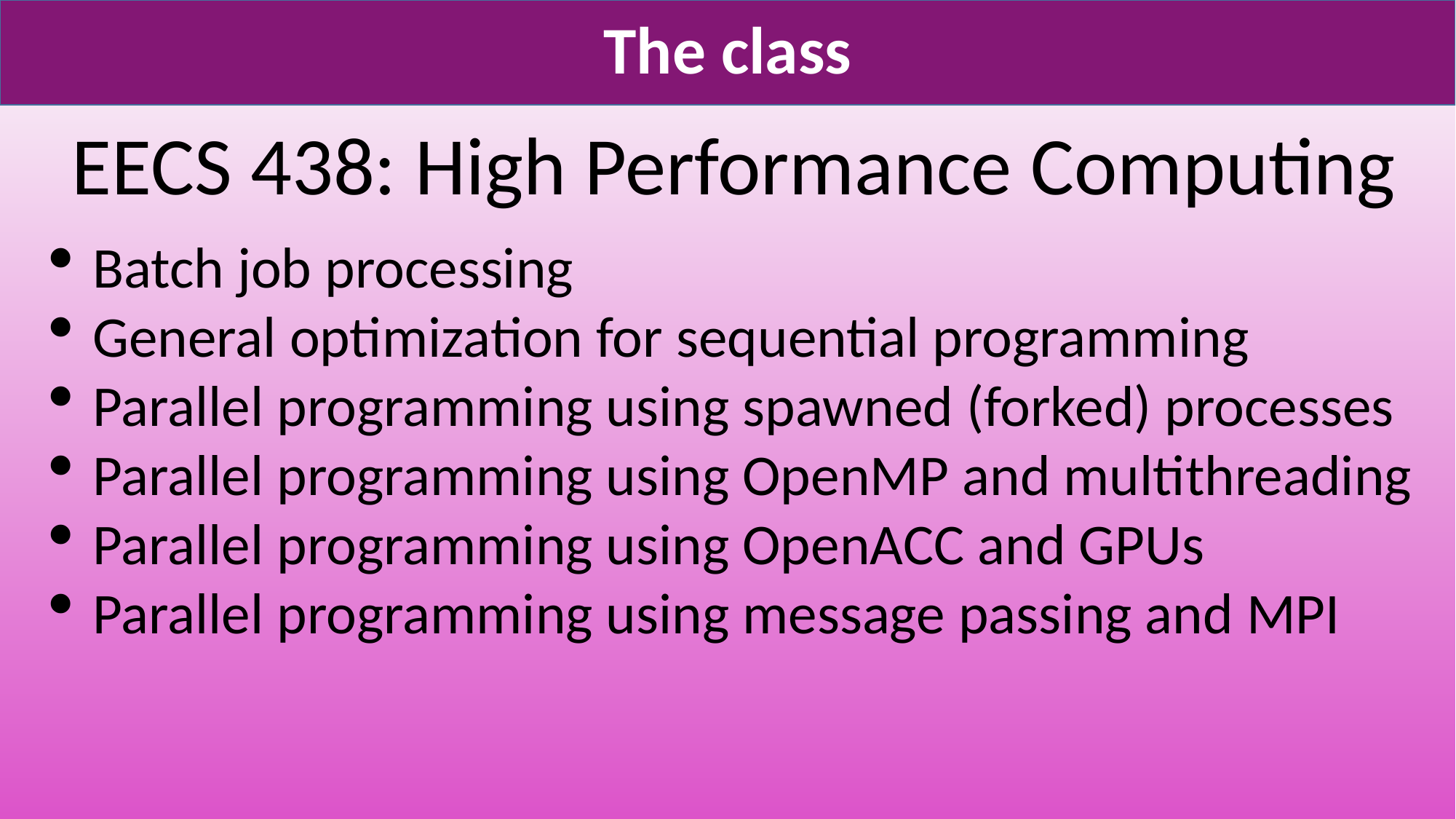

# The class
EECS 438: High Performance Computing

### Chart

| Category |
|---|
Batch job processing
General optimization for sequential programming
Parallel programming using spawned (forked) processes
Parallel programming using OpenMP and multithreading
Parallel programming using OpenACC and GPUs
Parallel programming using message passing and MPI